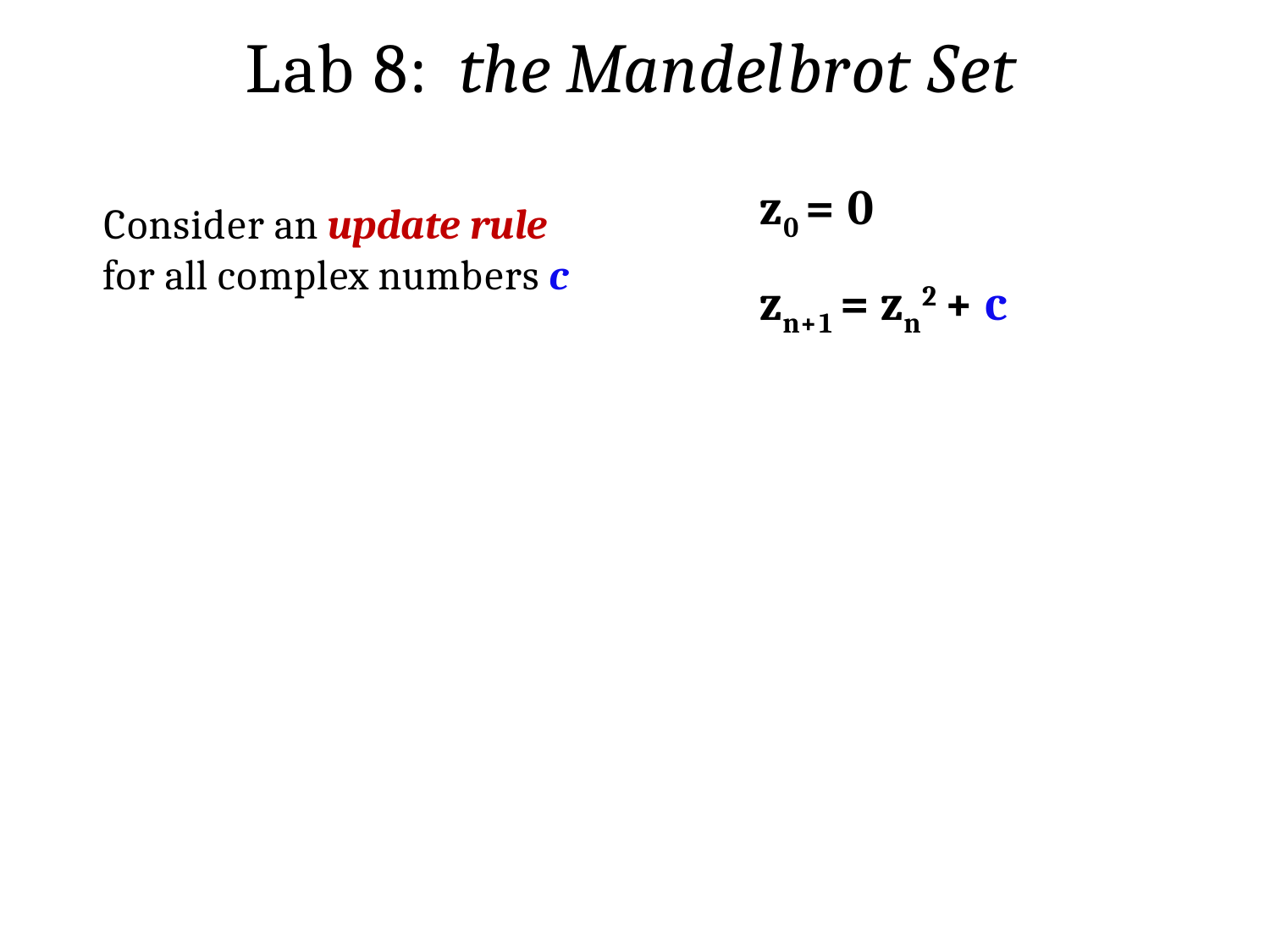

Lab 8:  the Mandelbrot Set
z0 = 0
zn+1 = zn2 + c
Consider an update rule for all complex numbers c